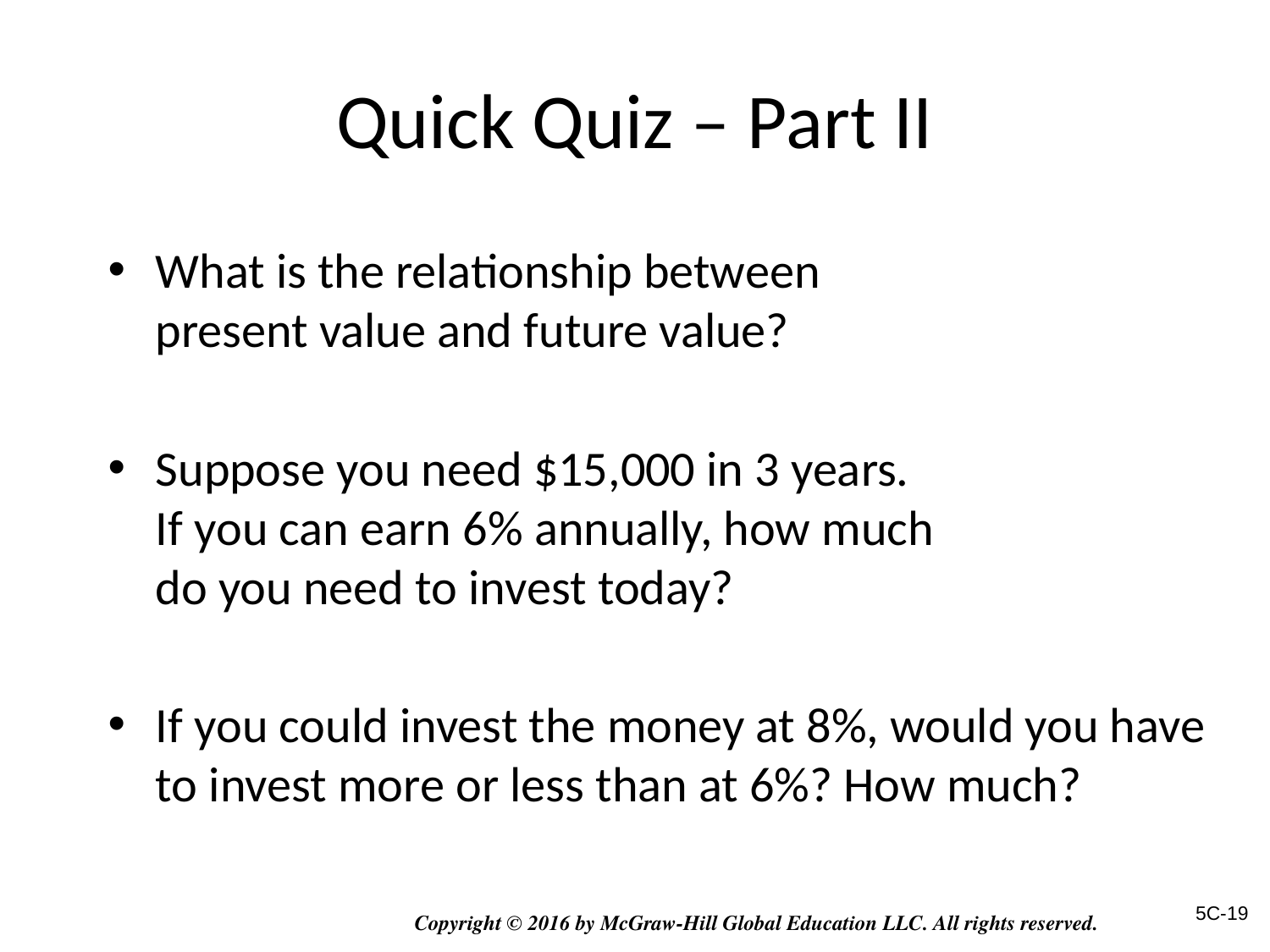

# Quick Quiz – Part II
What is the relationship between
present value and future value?

Suppose you need $15,000 in 3 years.
If you can earn 6% annually, how much
do you need to invest today?

If you could invest the money at 8%, would you have to invest more or less than at 6%? How much?
5C-19
Copyright © 2016 by McGraw-Hill Global Education LLC. All rights reserved.